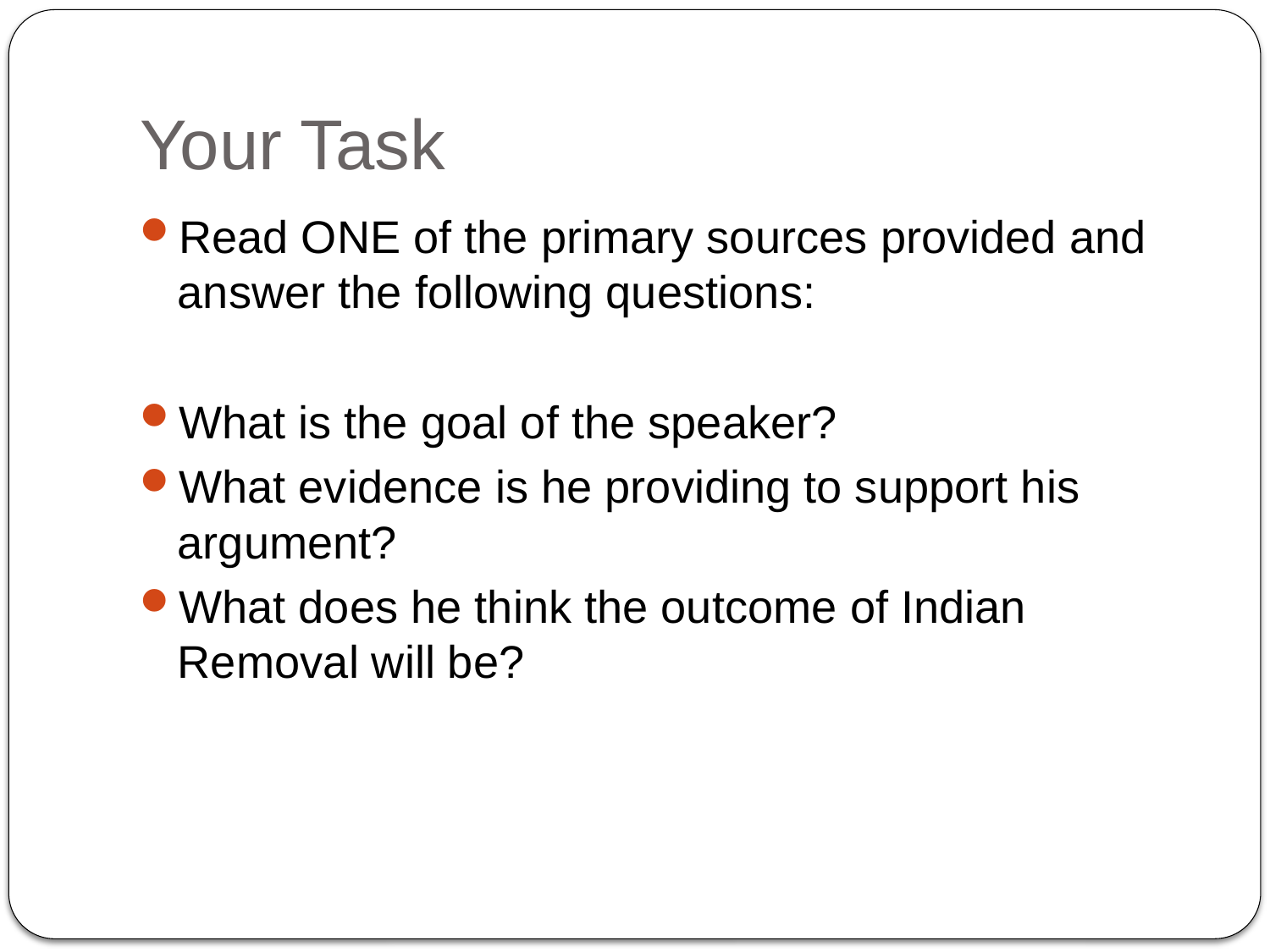

# Your Task
Read ONE of the primary sources provided and answer the following questions:

What is the goal of the speaker?
What evidence is he providing to support his argument?
What does he think the outcome of Indian Removal will be?